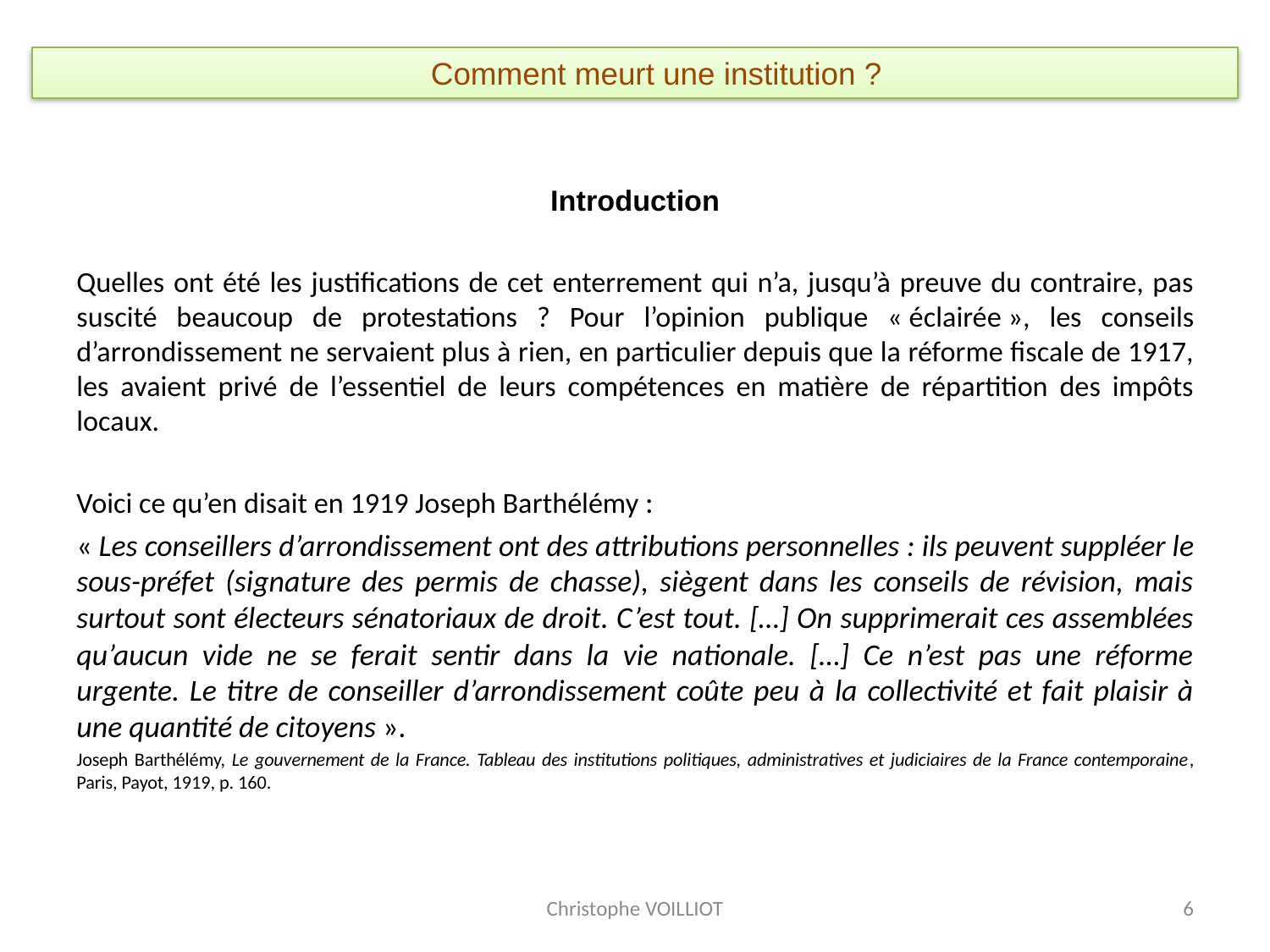

# Comment meurt une institution ?
Introduction

Quelles ont été les justifications de cet enterrement qui n’a, jusqu’à preuve du contraire, pas suscité beaucoup de protestations ? Pour l’opinion publique « éclairée », les conseils d’arrondissement ne servaient plus à rien, en particulier depuis que la réforme fiscale de 1917, les avaient privé de l’essentiel de leurs compétences en matière de répartition des impôts locaux.

Voici ce qu’en disait en 1919 Joseph Barthélémy :
« Les conseillers d’arrondissement ont des attributions personnelles : ils peuvent suppléer le sous-préfet (signature des permis de chasse), siègent dans les conseils de révision, mais surtout sont électeurs sénatoriaux de droit. C’est tout. […] On supprimerait ces assemblées qu’aucun vide ne se ferait sentir dans la vie nationale. […] Ce n’est pas une réforme urgente. Le titre de conseiller d’arrondissement coûte peu à la collectivité et fait plaisir à une quantité de citoyens ».
Joseph Barthélémy, Le gouvernement de la France. Tableau des institutions politiques, administratives et judiciaires de la France contemporaine, Paris, Payot, 1919, p. 160.
Christophe VOILLIOT
6